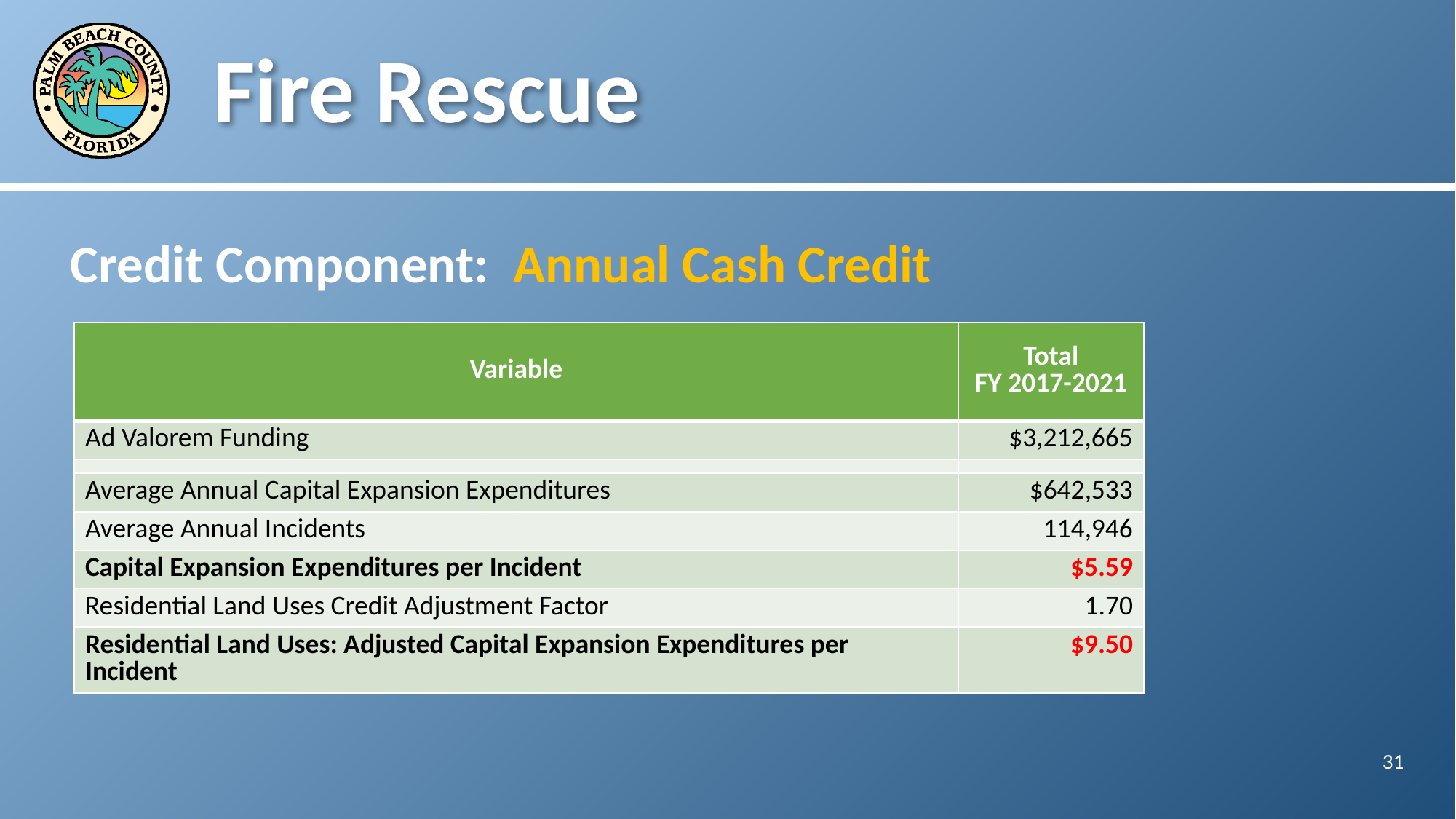

# Fire Rescue
Credit Component:  Annual Cash Credit

| Variable | Total FY 2017-2021 |
| --- | --- |
| Ad Valorem Funding | $3,212,665 |
|  |  |
| Average Annual Capital Expansion Expenditures | $642,533 |
| Average Annual Incidents | 114,946 |
| Capital Expansion Expenditures per Incident | $5.59 |
| Residential Land Uses Credit Adjustment Factor | 1.70 |
| Residential Land Uses: Adjusted Capital Expansion Expenditures per Incident | $9.50 |
31